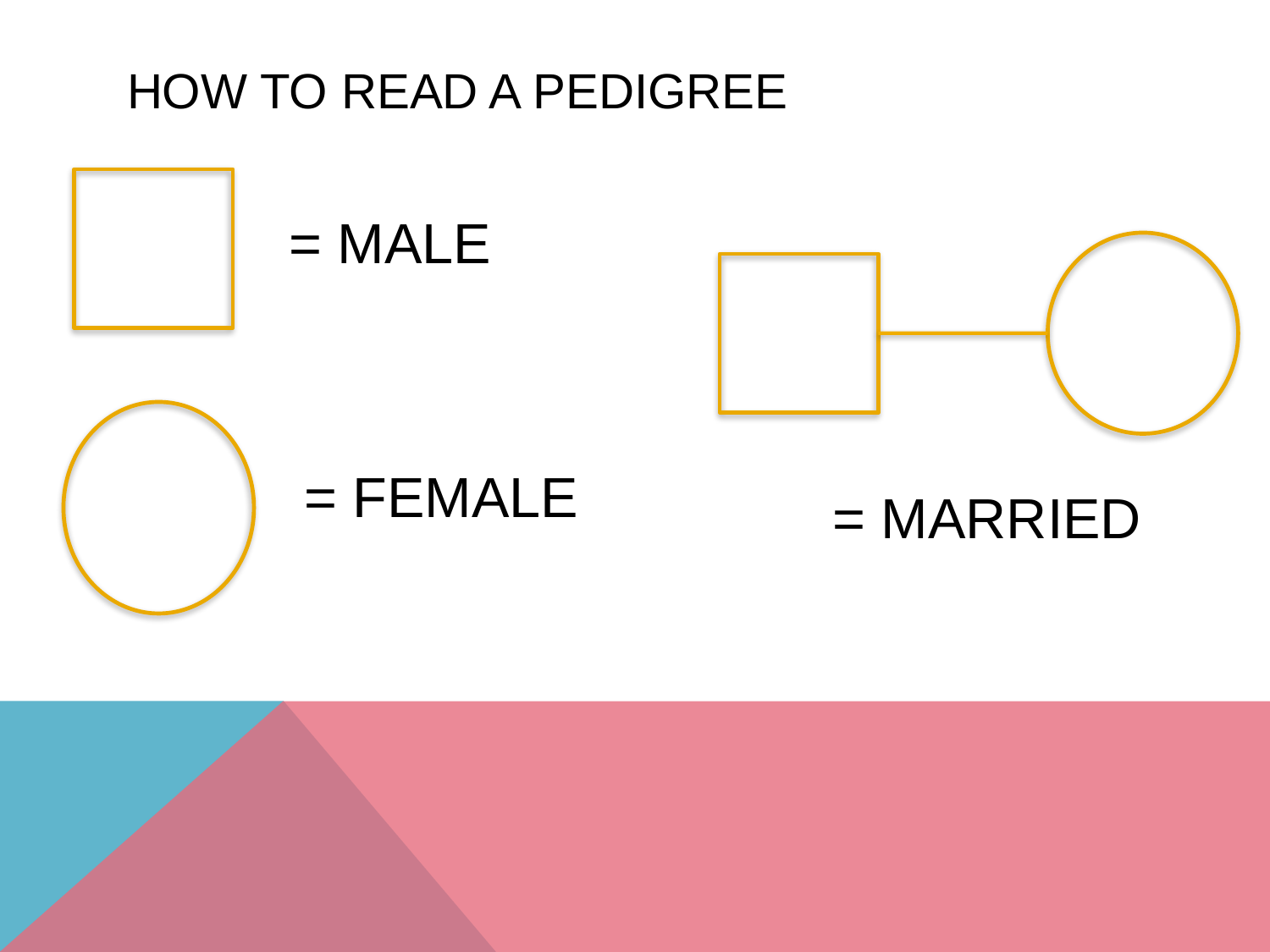

# How to read a pedigree

= MALE

= FEMALE
= MARRIED